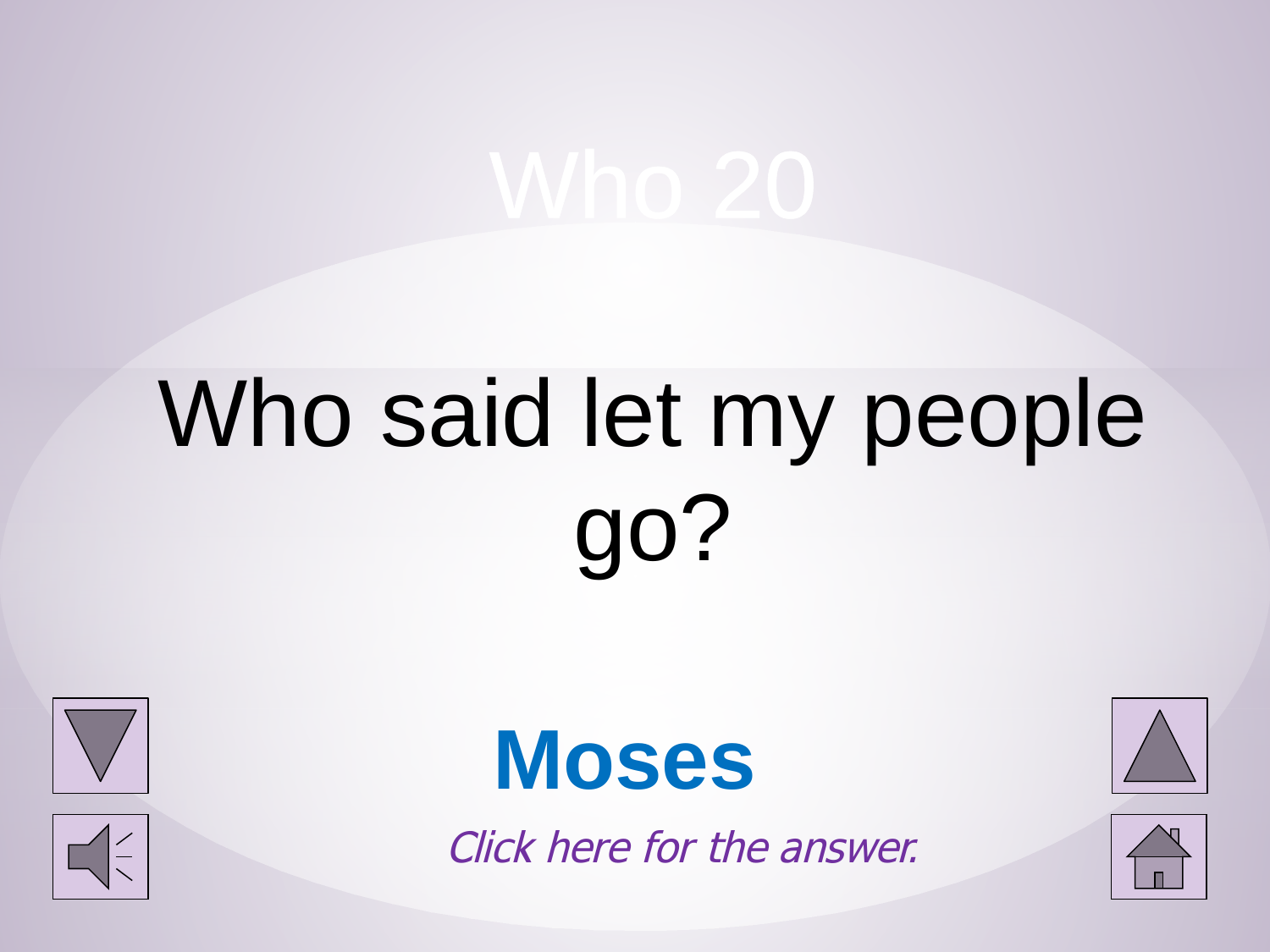

# Who 20 Who said let my people go?

Moses

Click here for the answer.